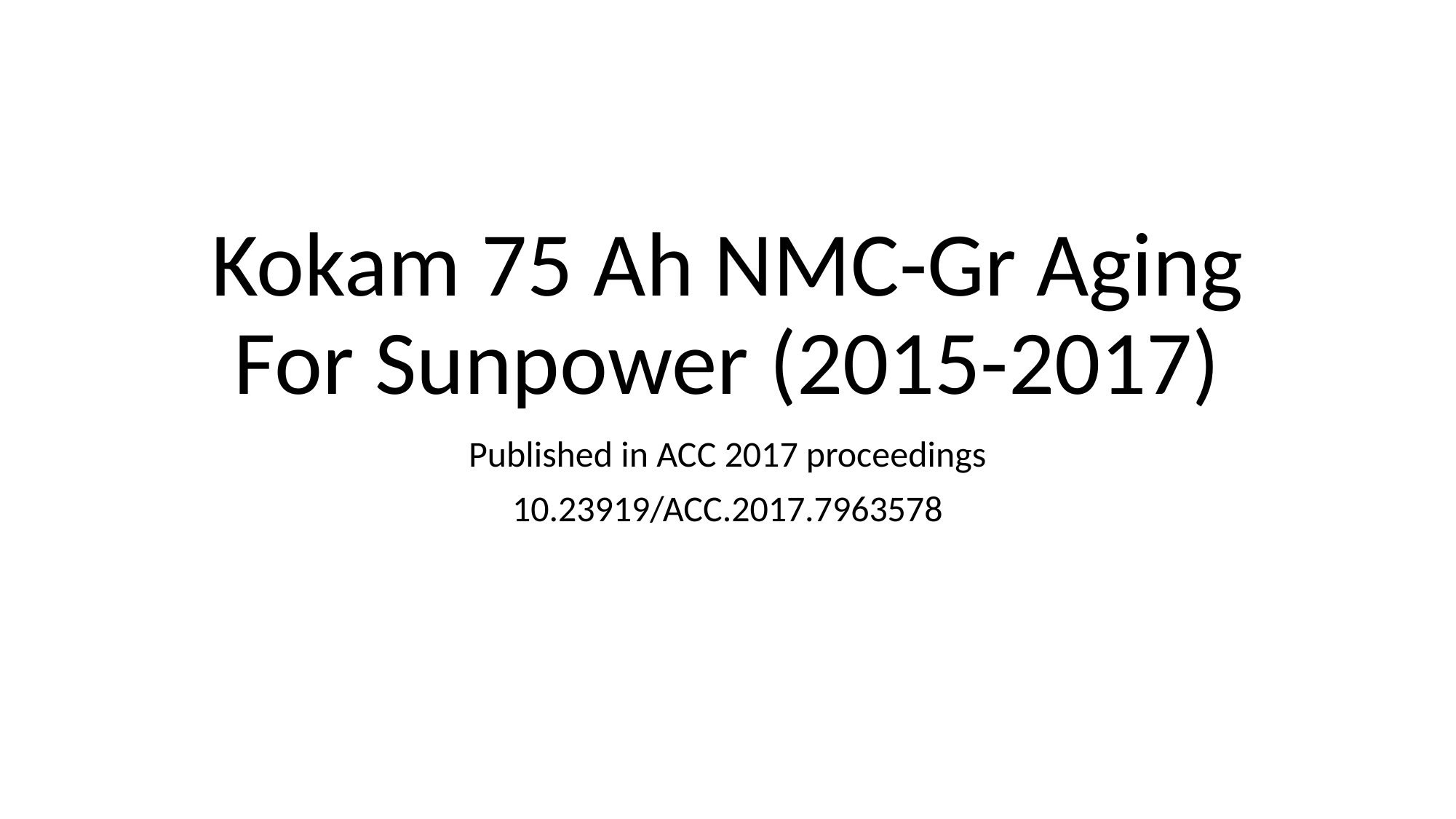

# Kokam 75 Ah NMC-Gr Aging For Sunpower (2015-2017)
Published in ACC 2017 proceedings
10.23919/ACC.2017.7963578